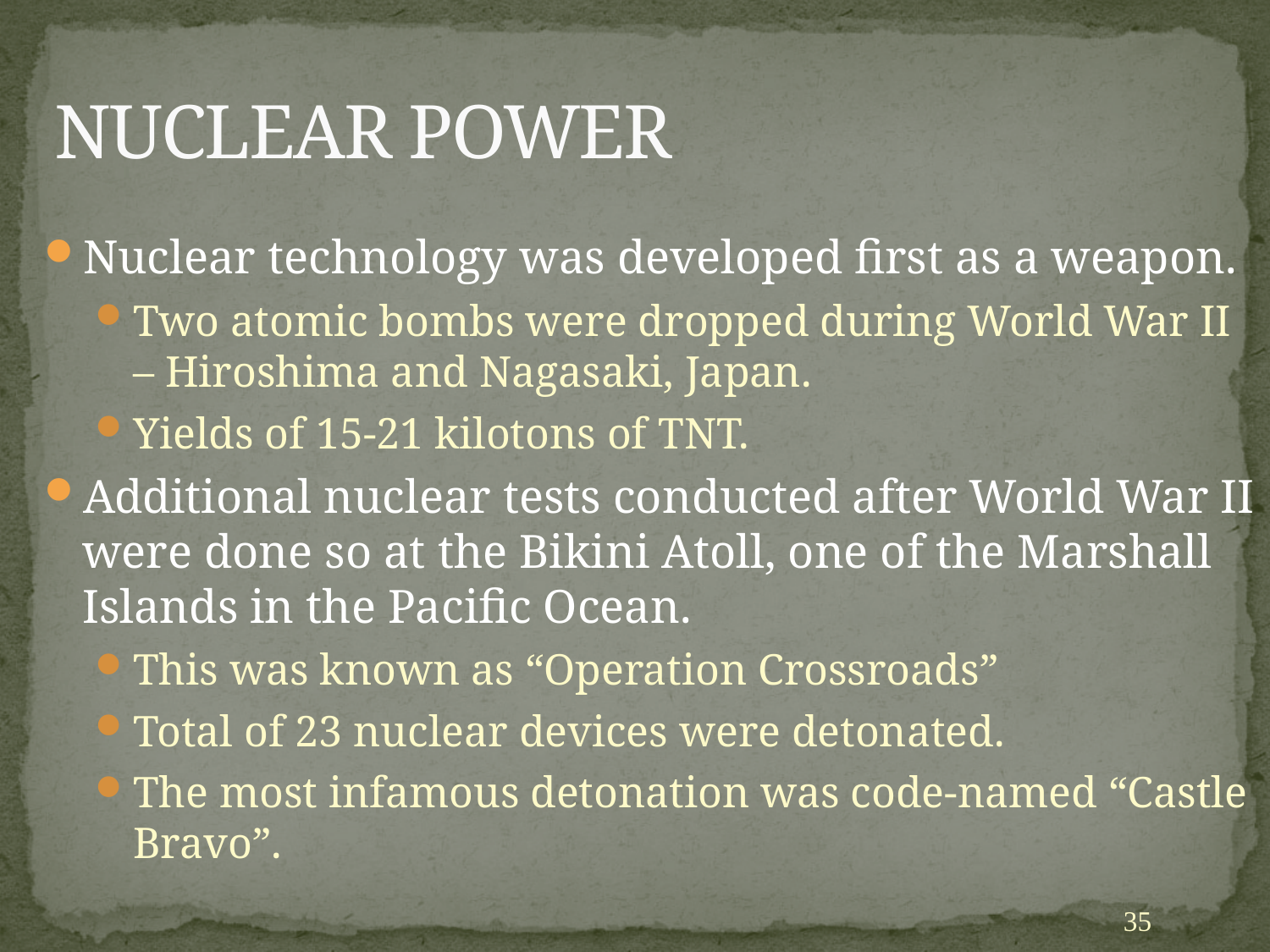

# NUCLEAR POWER
Nuclear technology was developed first as a weapon.
Two atomic bombs were dropped during World War II – Hiroshima and Nagasaki, Japan.
Yields of 15-21 kilotons of TNT.
Additional nuclear tests conducted after World War II were done so at the Bikini Atoll, one of the Marshall Islands in the Pacific Ocean.
This was known as “Operation Crossroads”
Total of 23 nuclear devices were detonated.
The most infamous detonation was code-named “Castle Bravo”.
35